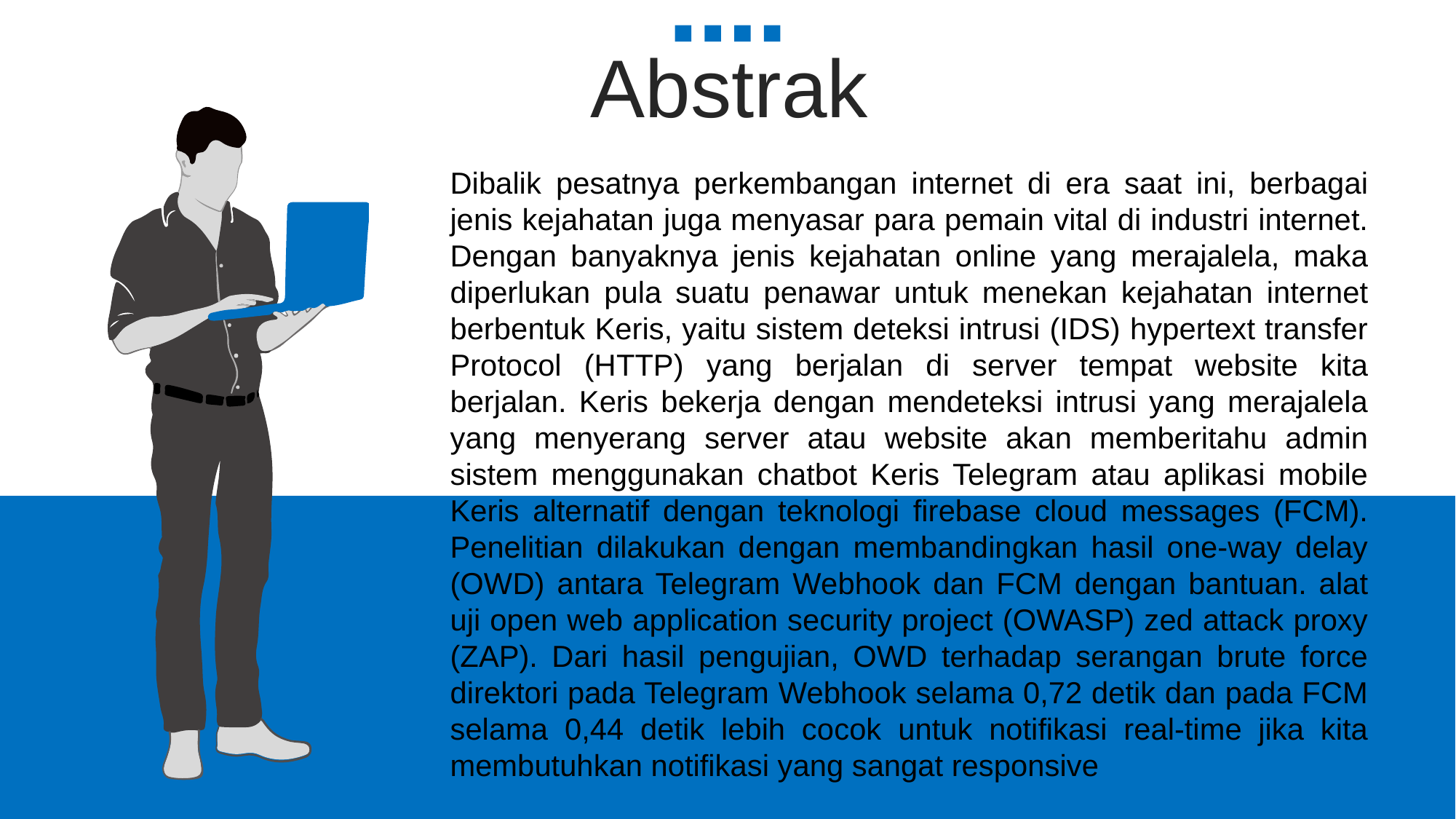

Abstrak

Dibalik pesatnya perkembangan internet di era saat ini, berbagai jenis kejahatan juga menyasar para pemain vital di industri internet. Dengan banyaknya jenis kejahatan online yang merajalela, maka diperlukan pula suatu penawar untuk menekan kejahatan internet berbentuk Keris, yaitu sistem deteksi intrusi (IDS) hypertext transfer Protocol (HTTP) yang berjalan di server tempat website kita berjalan. Keris bekerja dengan mendeteksi intrusi yang merajalela yang menyerang server atau website akan memberitahu admin sistem menggunakan chatbot Keris Telegram atau aplikasi mobile Keris alternatif dengan teknologi firebase cloud messages (FCM). Penelitian dilakukan dengan membandingkan hasil one-way delay (OWD) antara Telegram Webhook dan FCM dengan bantuan. alat uji open web application security project (OWASP) zed attack proxy (ZAP). Dari hasil pengujian, OWD terhadap serangan brute force direktori pada Telegram Webhook selama 0,72 detik dan pada FCM selama 0,44 detik lebih cocok untuk notifikasi real-time jika kita membutuhkan notifikasi yang sangat responsive